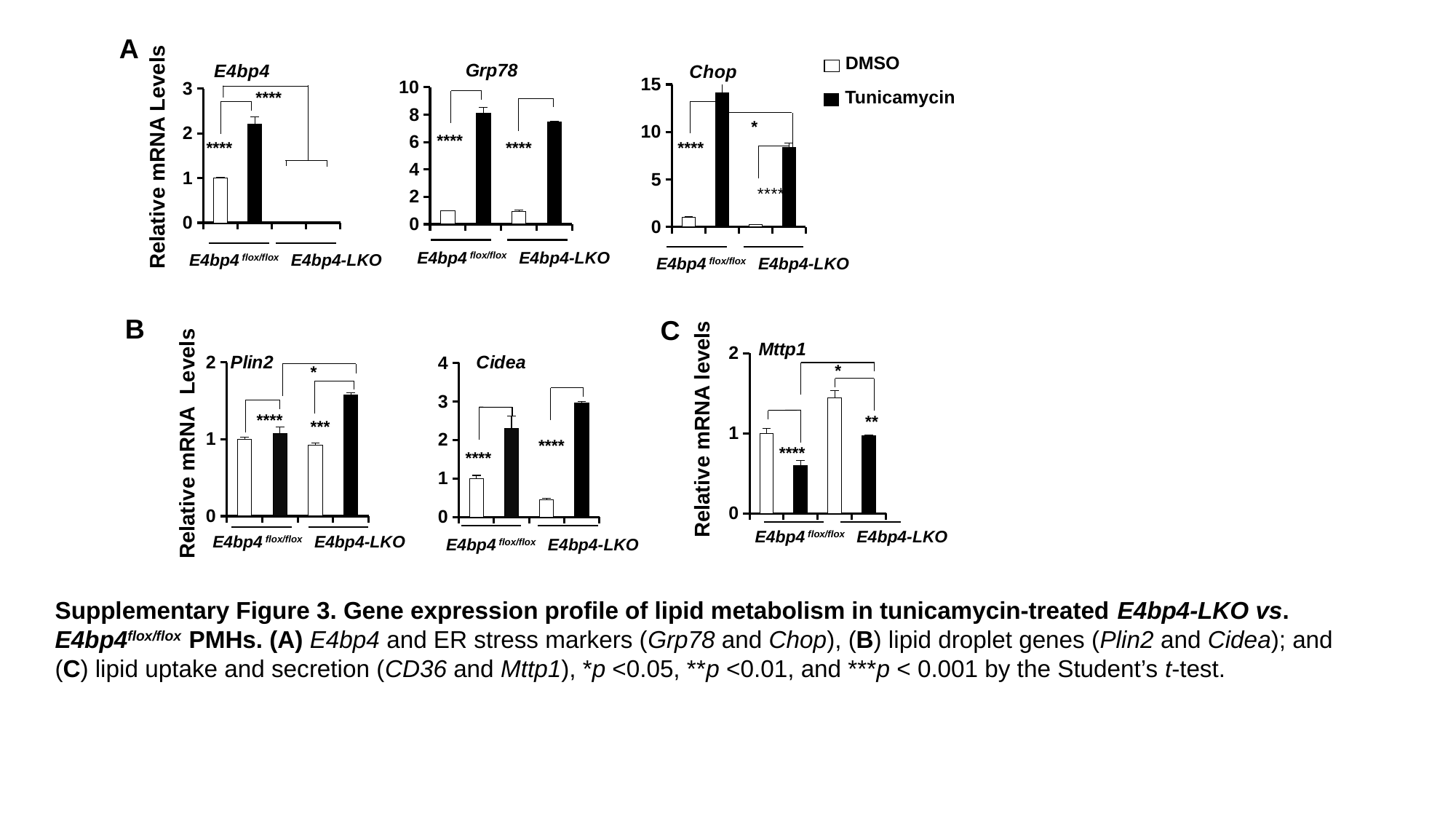

### Chart: Chop

| Category | CHOP |
|---|---|
| WT DMSO | 1.0 |
| WT TM | 14.0810291377379 |
| ELKO DMSO | 0.235653103863565 |
| ELKO TM | 8.35314597256601 |
DMSO

Tunicamycin

*
****
 E4bp4 flox/flox   E4bp4-LKO
A

### Chart: E4bp4

| Category | E4bp4 |
|---|---|
| WT DMSO | 1.0 |
| WT TM | 2.21018089905239 |
| ELKO DMSO | 0.00514353520213689 |
| ELKO TM | 0.0048180697968762 |
****
****
Relative mRNA Levels
 E4bp4 flox/flox   E4bp4-LKO

### Chart: Grp78

| Category | Grp78 |
|---|---|
| WT DMSO | 1.0 |
| WT TM | 8.10949662194959 |
| ELKO DMSO | 0.924243609682025 |
| ELKO TM | 7.46225348127881 |
****
****
 E4bp4 flox/flox   E4bp4-LKO
B
C

### Chart: Mttp1

| Category | Mttp-e4 |
|---|---|
| WT DMSO | 1.0 |
| WT TM | 0.600941984980613 |
| ELKO DMSO | 1.44598939091922 |
| ELKO TM | 0.974313867154818 |

### Chart: Cidea

| Category | CideA |
|---|---|
| WT DMSO | 1.0 |
| WT TM | 2.292400971428119 |
| ELKO DMSO | 0.447108327210705 |
| ELKO TM | 2.963335907082 |

### Chart: Plin2

| Category | Plin2 |
|---|---|
| WT DMSO | 1.0 |
| WT TM | 1.0696315908396 |
| ELKO DMSO | 0.920698717438339 |
| ELKO TM | 1.57687239881948 |
*
*
Relative mRNA  Levels
****
**
Relative mRNA levels
***
****
****
****
 E4bp4 flox/flox   E4bp4-LKO
 E4bp4 flox/flox   E4bp4-LKO
 E4bp4 flox/flox   E4bp4-LKO
Supplementary Figure 3. Gene expression profile of lipid metabolism in tunicamycin-treated E4bp4-LKO vs. E4bp4flox/flox  PMHs. (A) E4bp4 and ER stress markers (Grp78 and Chop), (B) lipid droplet genes (Plin2 and Cidea); and (C) lipid uptake and secretion (CD36 and Mttp1), *p <0.05, **p <0.01, and ***p < 0.001 by the Student’s t-test.